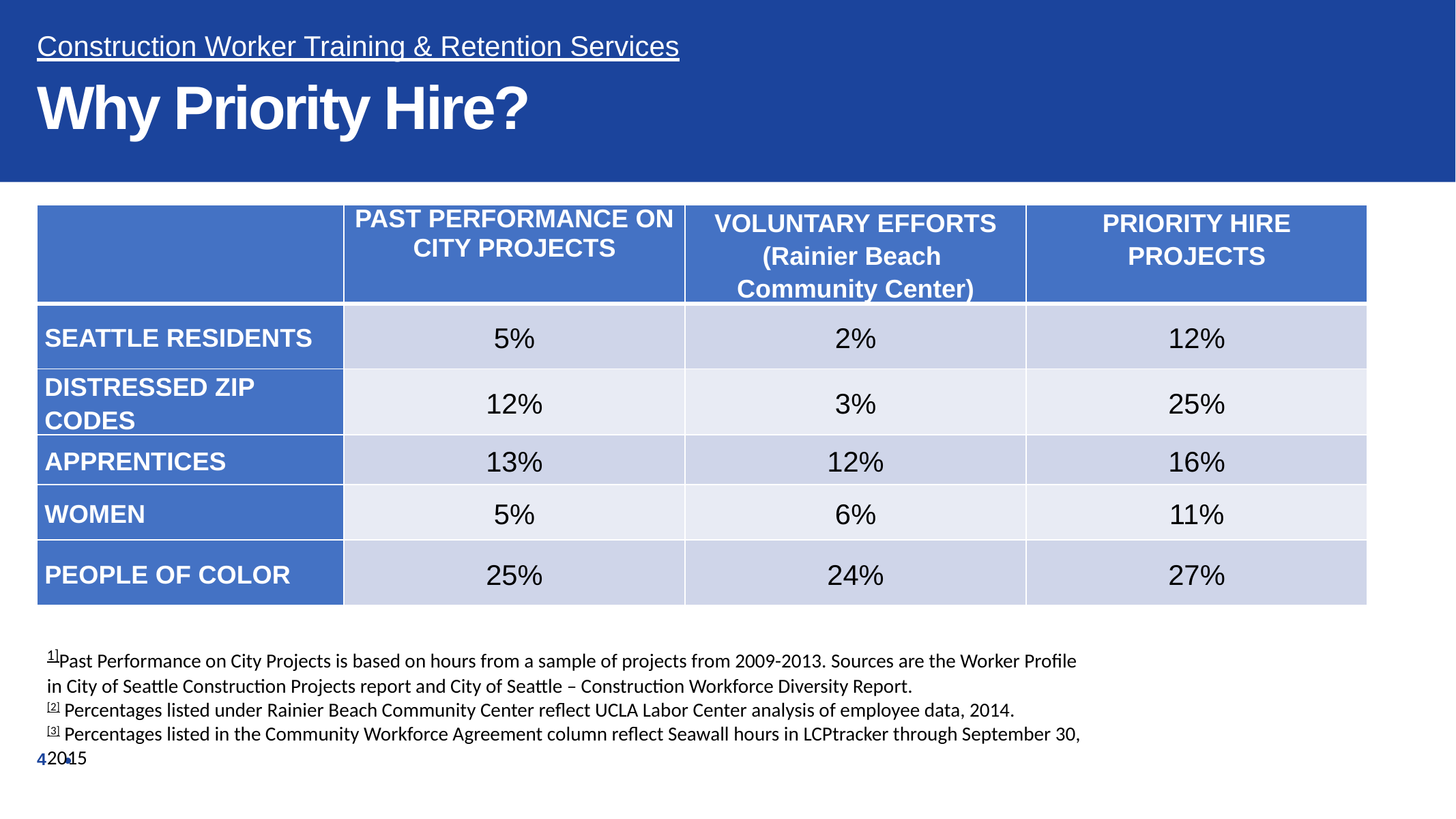

# Construction Worker Training & Retention Services
Why Priority Hire?
|  | PAST PERFORMANCE ON CITY PROJECTS | VOLUNTARY EFFORTS (Rainier Beach Community Center) | PRIORITY HIRE PROJECTS |
| --- | --- | --- | --- |
| SEATTLE RESIDENTS | 5% | 2% | 12% |
| DISTRESSED ZIP CODES | 12% | 3% | 25% |
| APPRENTICES | 13% | 12% | 16% |
| WOMEN | 5% | 6% | 11% |
| PEOPLE OF COLOR | 25% | 24% | 27% |
1]Past Performance on City Projects is based on hours from a sample of projects from 2009-2013. Sources are the Worker Profile in City of Seattle Construction Projects report and City of Seattle – Construction Workforce Diversity Report.
[2] Percentages listed under Rainier Beach Community Center reflect UCLA Labor Center analysis of employee data, 2014.
[3] Percentages listed in the Community Workforce Agreement column reflect Seawall hours in LCPtracker through September 30, 2015
4